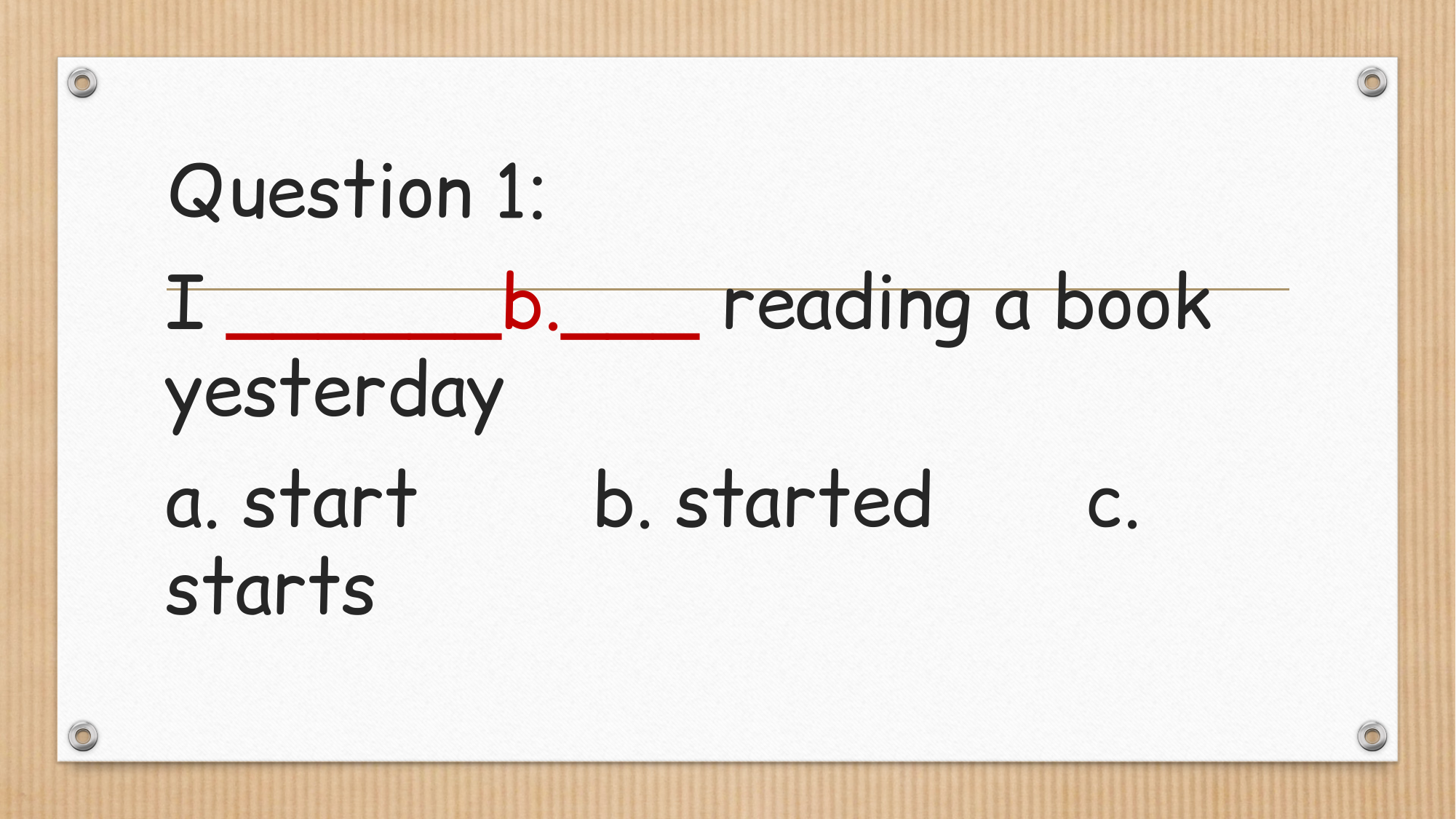

Question 1:
I ______b.___ reading a book yesterday
a. start        b. started       c. starts